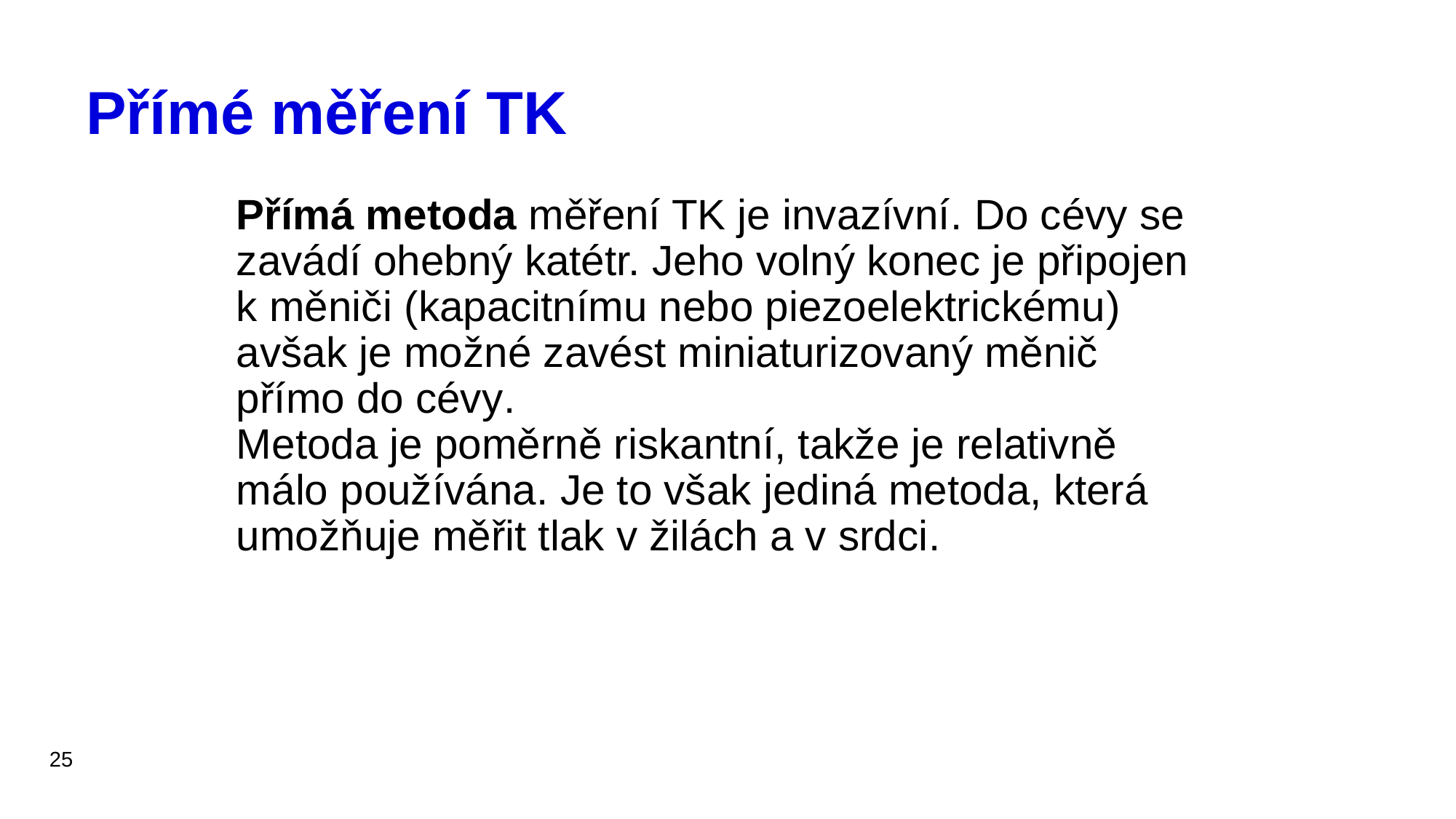

# Přímé měření TK
Přímá metoda měření TK je invazívní. Do cévy se zavádí ohebný katétr. Jeho volný konec je připojen k měniči (kapacitnímu nebo piezoelektrickému) avšak je možné zavést miniaturizovaný měnič přímo do cévy.
Metoda je poměrně riskantní, takže je relativně málo používána. Je to však jediná metoda, která umožňuje měřit tlak v žilách a v srdci.
25